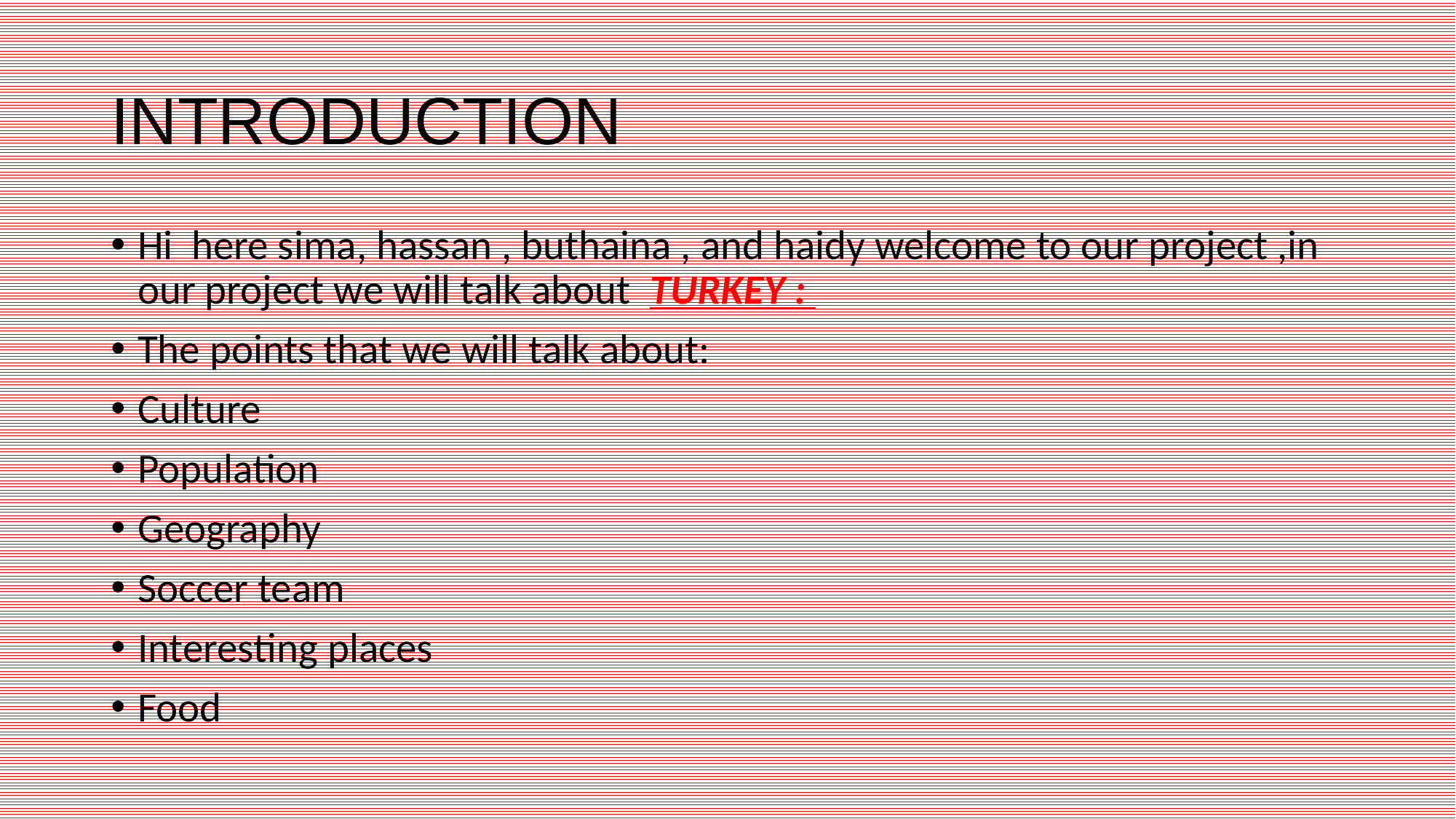

# INTRODUCTION
Hi  here sima, hassan , buthaina , and haidy welcome to our project ,in our project we will talk about  TURKEY :
The points that we will talk about:
Culture
Population
Geography
Soccer team
Interesting places
Food